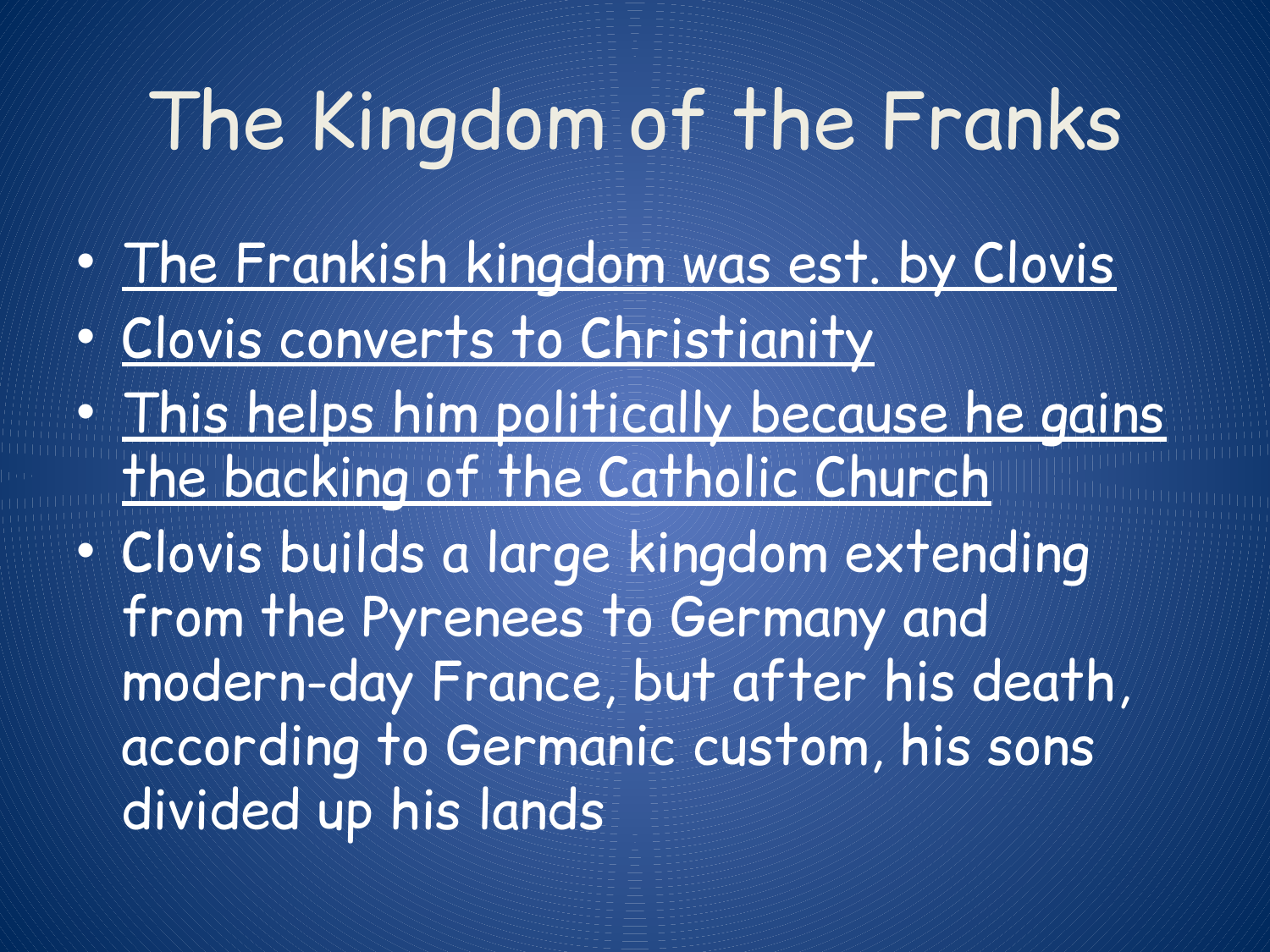

# The Kingdom of the Franks
The Frankish kingdom was est. by Clovis
Clovis converts to Christianity
This helps him politically because he gains the backing of the Catholic Church
Clovis builds a large kingdom extending from the Pyrenees to Germany and modern-day France, but after his death, according to Germanic custom, his sons divided up his lands